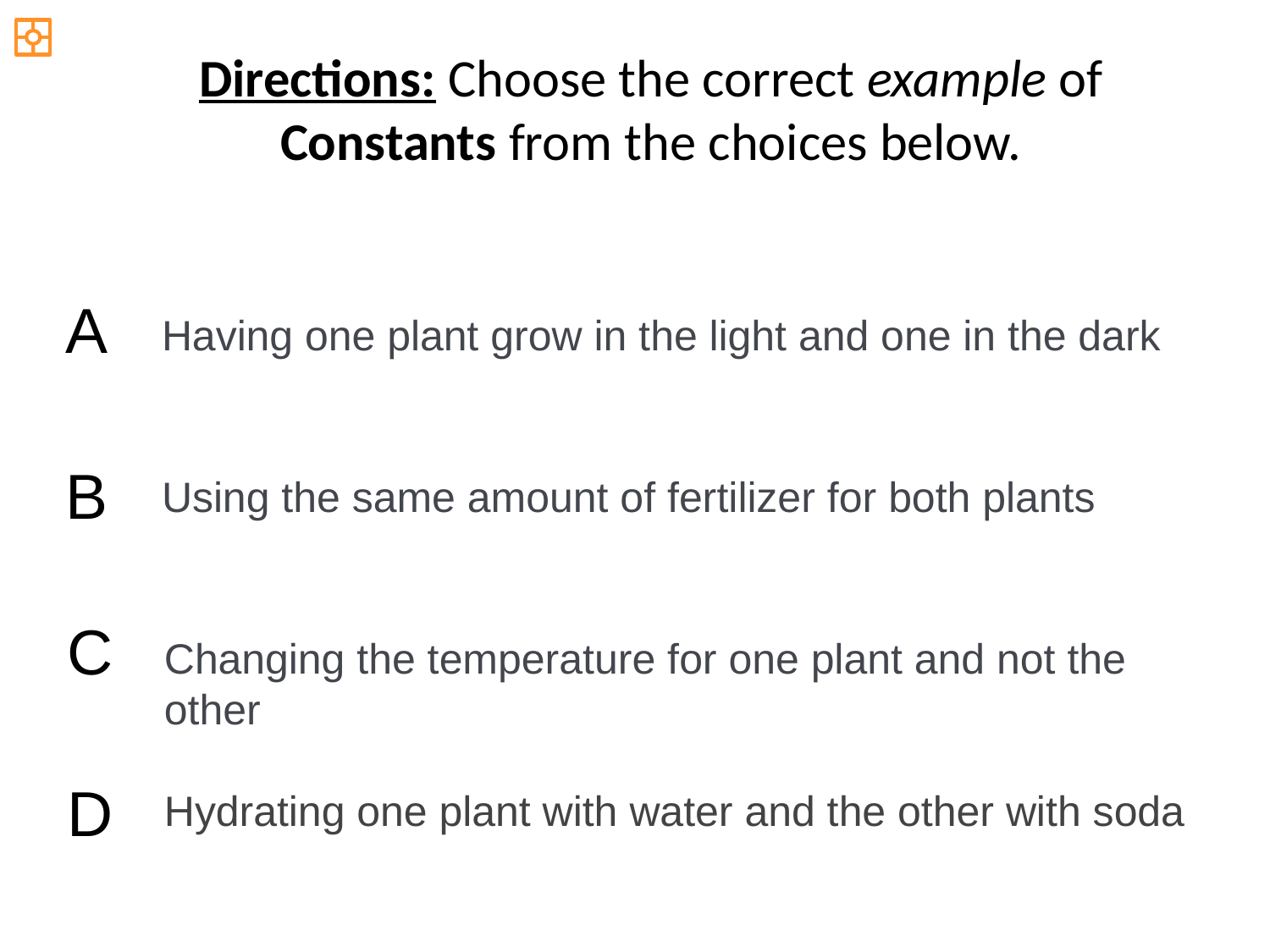

Directions: Choose the correct example of
Constants from the choices below.
A

Having one plant grow in the light and one in the dark
B
Using the same amount of fertilizer for both plants
C
Changing the temperature for one plant and not the other
D
Hydrating one plant with water and the other with soda